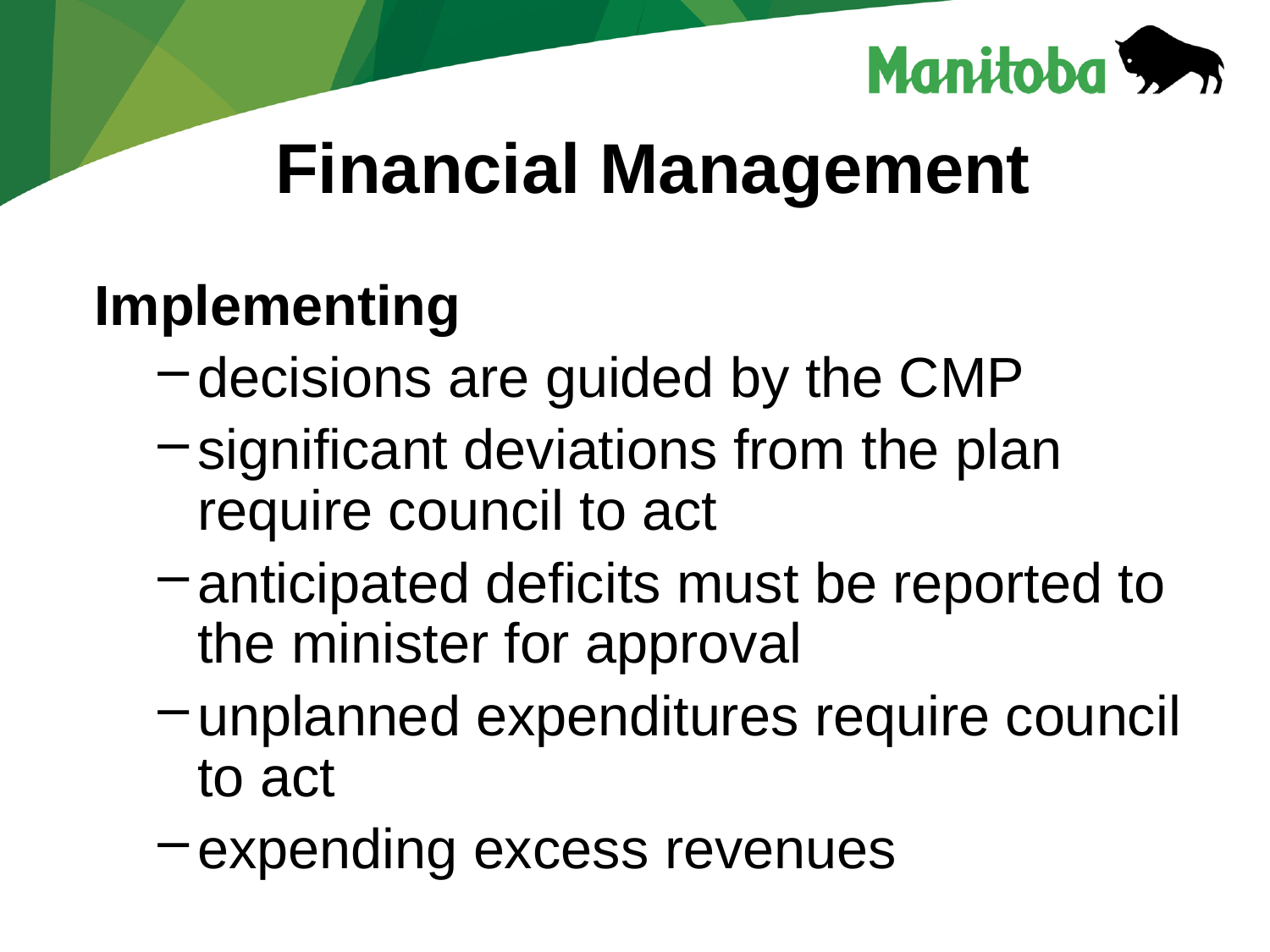

# Financial Management
Implementing
decisions are guided by the CMP
significant deviations from the plan require council to act
anticipated deficits must be reported to the minister for approval
unplanned expenditures require council to act
expending excess revenues